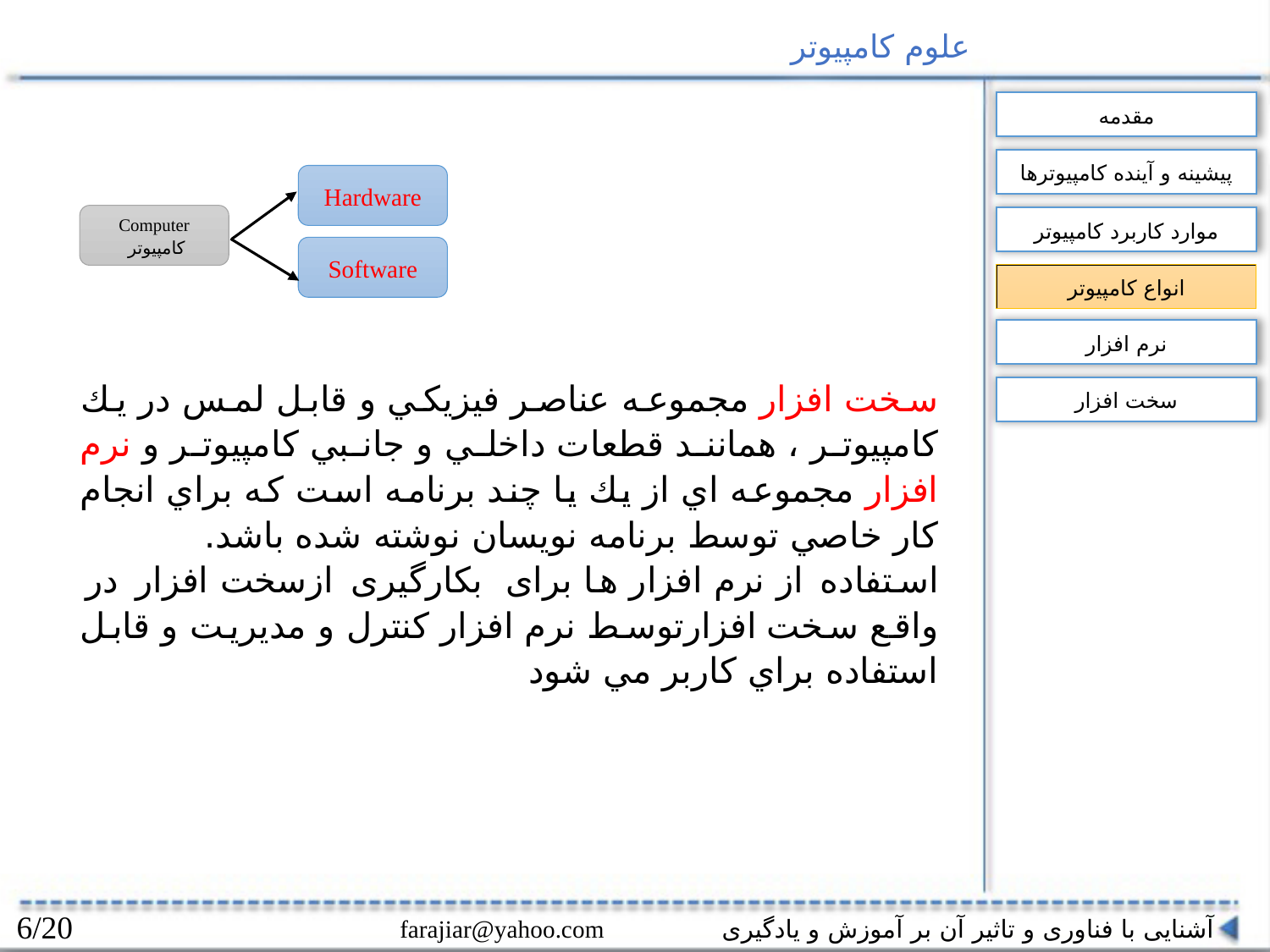

علوم کامپیوتر

مقدمه
پيشينه و آينده كامپيوترها
Hardware
Computer
كامپيوتر
موارد کاربرد کامپیوتر
Software
انواع کامپیوتر
نرم افزار
سخت افزار مجموعه عناصر فيزيكي و قابل لمس در يك كامپيوتر ، همانند قطعات داخلي و جانبي كامپيوتر و نرم افزار مجموعه اي از يك يا چند برنامه است كه براي انجام كار خاصي توسط برنامه نويسان نوشته شده باشد.
استفاده از نرم افزار ها برای  بکارگیری ازسخت افزار در واقع سخت افزارتوسط نرم افزار كنترل و مديريت و قابل استفاده براي كاربر مي شود

سخت افزار
6/20
آشنایی با فناوری و تاثیر آن بر آموزش و یادگیری               farajiar@yahoo.com